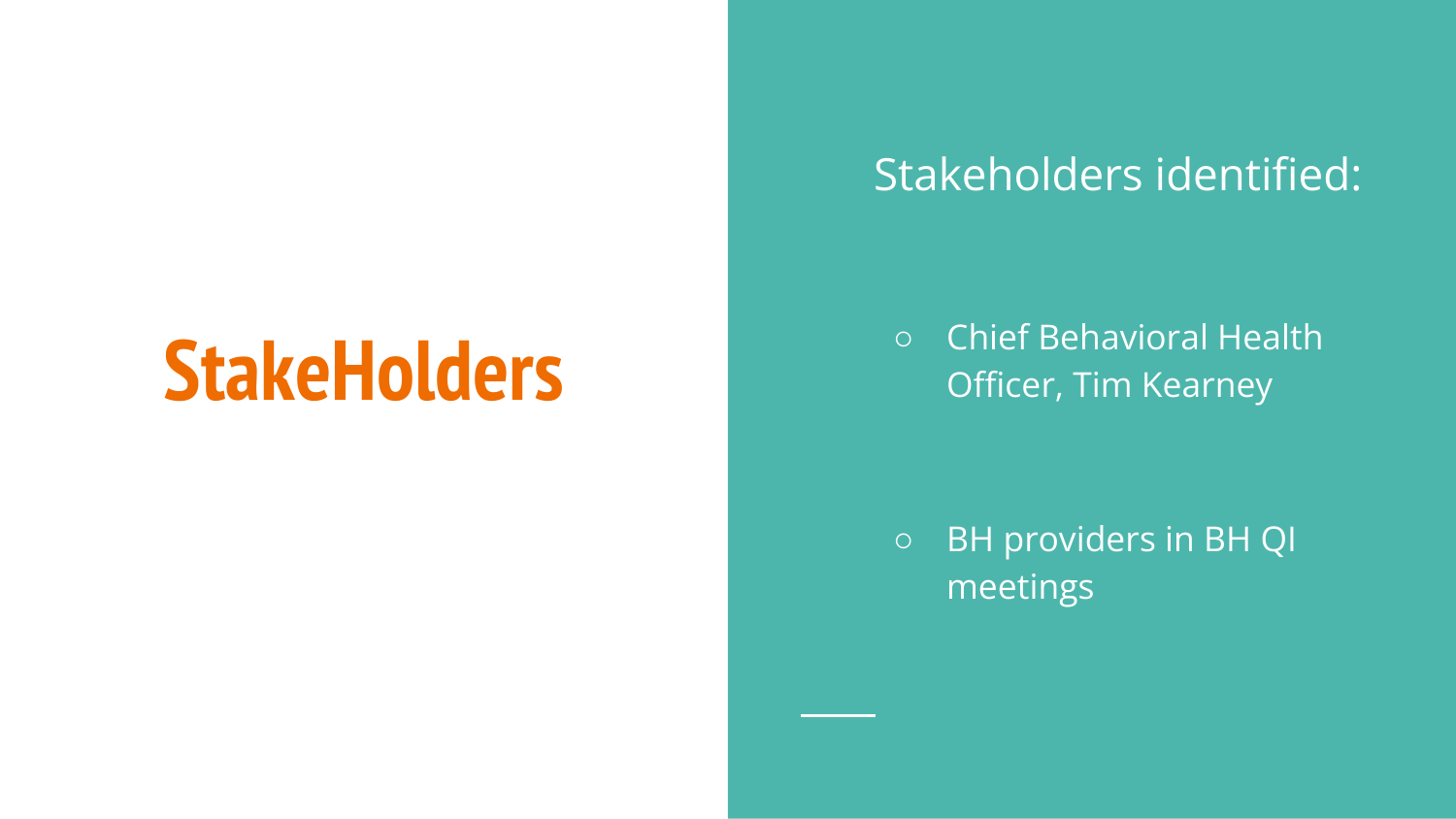

Stakeholders identified:

Chief Behavioral Health Officer, Tim Kearney

BH providers in BH QI meetings

# StakeHolders